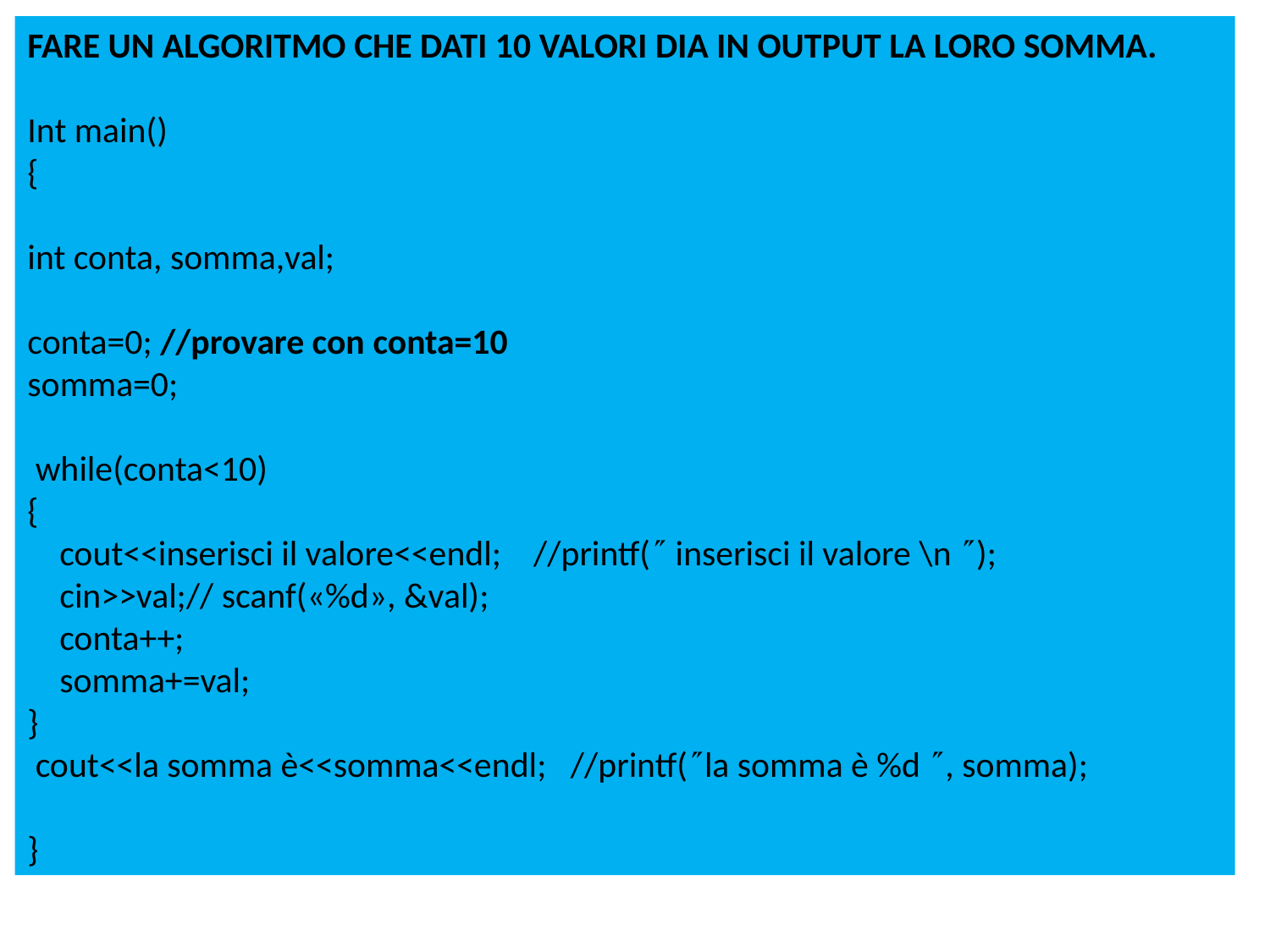

FARE UN ALGORITMO CHE DATI 10 VALORI DIA IN OUTPUT LA LORO SOMMA.

Int main()
{

int conta, somma,val;

conta=0; //provare con conta=10
somma=0;

 while(conta<10)
{
    cout<<inserisci il valore<<endl;    //printf(″ inserisci il valore \n ″);
    cin>>val;// scanf(«%d», &val);
    conta++;
    somma+=val;
}
 cout<<la somma è<<somma<<endl;   //printf(″la somma è %d ″, somma);

}